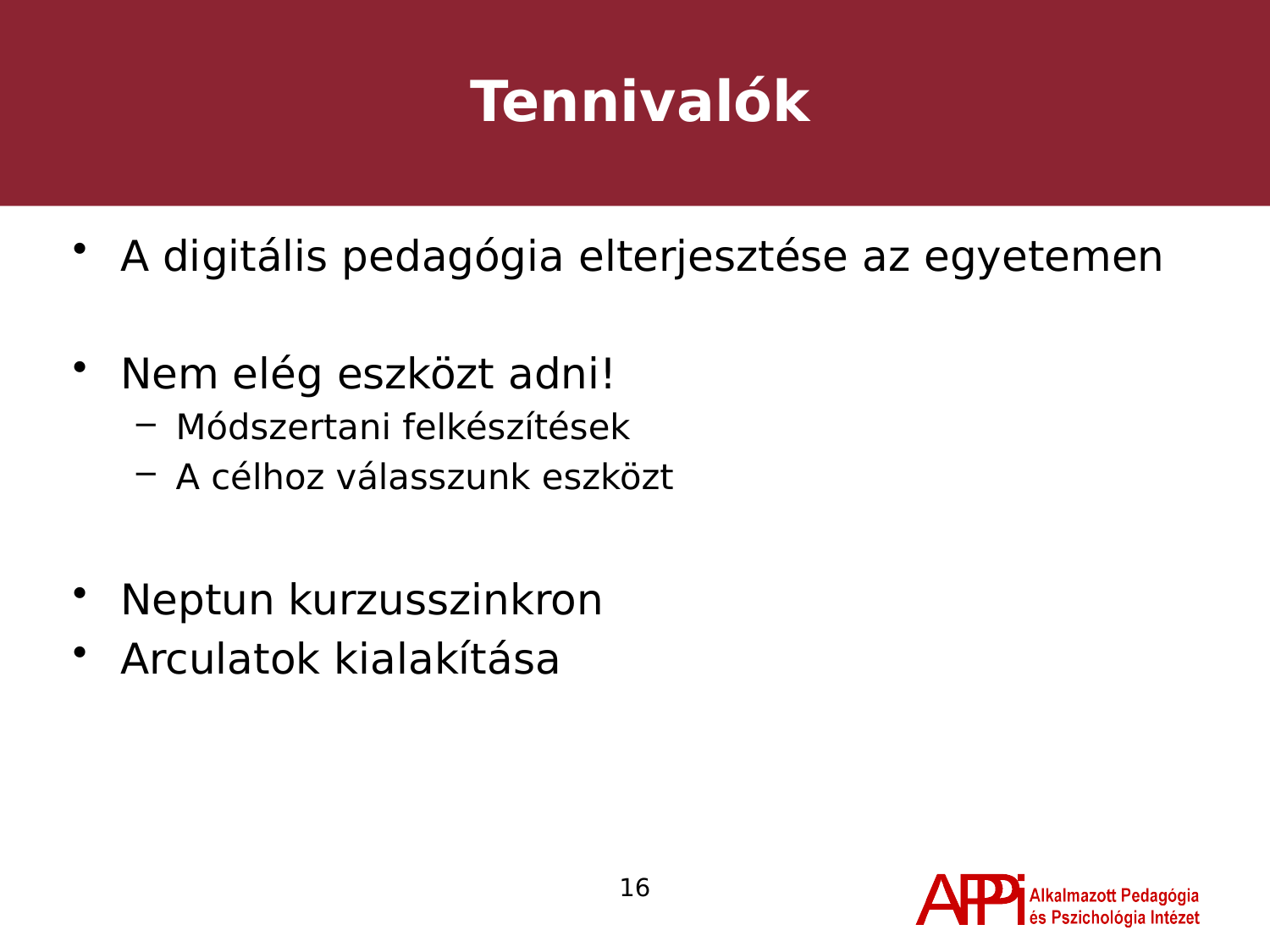

# Tennivalók
A digitális pedagógia elterjesztése az egyetemen

Nem elég eszközt adni!
Módszertani felkészítések
A célhoz válasszunk eszközt

Neptun kurzusszinkron
Arculatok kialakítása
16